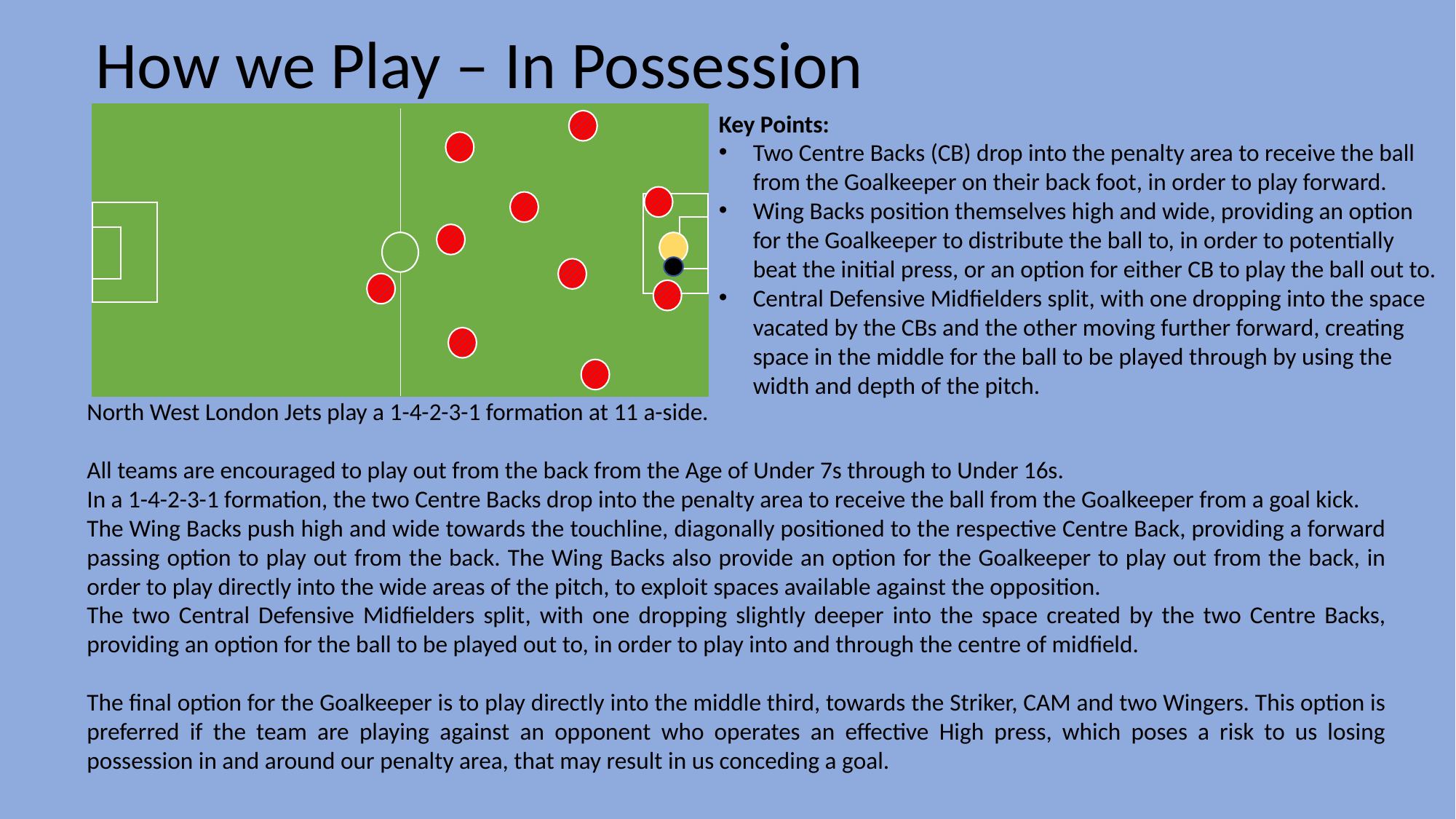

# How we Play – In Possession
Key Points:
Two Centre Backs (CB) drop into the penalty area to receive the ball from the Goalkeeper on their back foot, in order to play forward.
Wing Backs position themselves high and wide, providing an option for the Goalkeeper to distribute the ball to, in order to potentially beat the initial press, or an option for either CB to play the ball out to.
Central Defensive Midfielders split, with one dropping into the space vacated by the CBs and the other moving further forward, creating space in the middle for the ball to be played through by using the width and depth of the pitch.

North West London Jets play a 1-4-2-3-1 formation at 11 a-side.

All teams are encouraged to play out from the back from the Age of Under 7s through to Under 16s.
In a 1-4-2-3-1 formation, the two Centre Backs drop into the penalty area to receive the ball from the Goalkeeper from a goal kick.
The Wing Backs push high and wide towards the touchline, diagonally positioned to the respective Centre Back, providing a forward passing option to play out from the back. The Wing Backs also provide an option for the Goalkeeper to play out from the back, in order to play directly into the wide areas of the pitch, to exploit spaces available against the opposition.
The two Central Defensive Midfielders split, with one dropping slightly deeper into the space created by the two Centre Backs, providing an option for the ball to be played out to, in order to play into and through the centre of midfield.

The final option for the Goalkeeper is to play directly into the middle third, towards the Striker, CAM and two Wingers. This option is preferred if the team are playing against an opponent who operates an effective High press, which poses a risk to us losing possession in and around our penalty area, that may result in us conceding a goal.